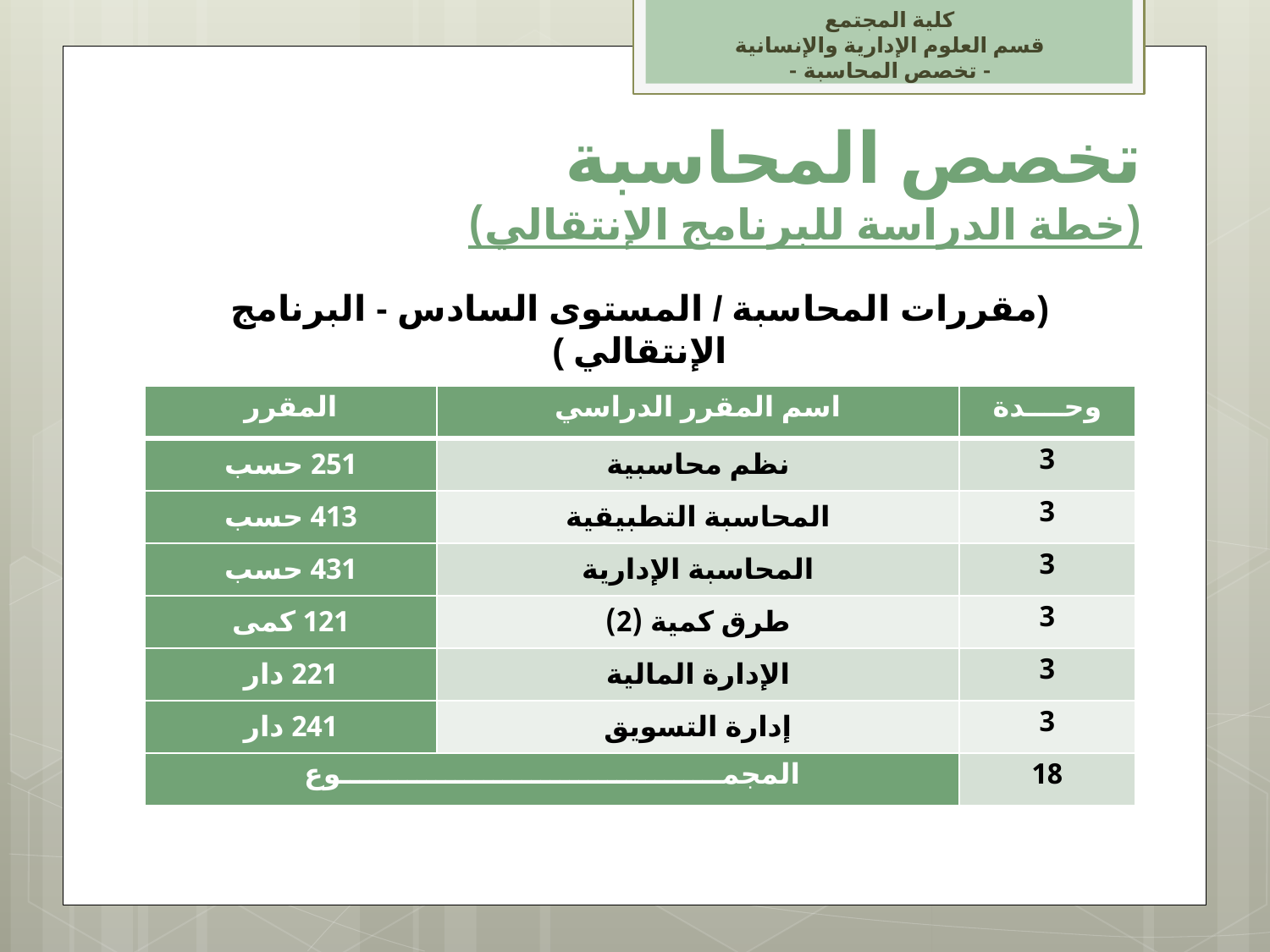

كلية المجتمع
قسم العلوم الإدارية والإنسانية
- تخصص المحاسبة -
# تخصص المحاسبة (خطة الدراسة للبرنامج الإنتقالي)
(مقررات المحاسبة / المستوى السادس - البرنامج الإنتقالي )

| المقرر | اسم المقرر الدراسي | وحــــدة |
| --- | --- | --- |
| 251 حسب | نظم محاسبية | 3 |
| 413 حسب | المحاسبة التطبيقية | 3 |
| 431 حسب | المحاسبة الإدارية | 3 |
| 121 كمى | طرق كمية (2) | 3 |
| 221 دار | الإدارة المالية | 3 |
| 241 دار | إدارة التسويق | 3 |
| المجمــــــــــــــــــــــــــــــــــــــــوع |  | 18 |